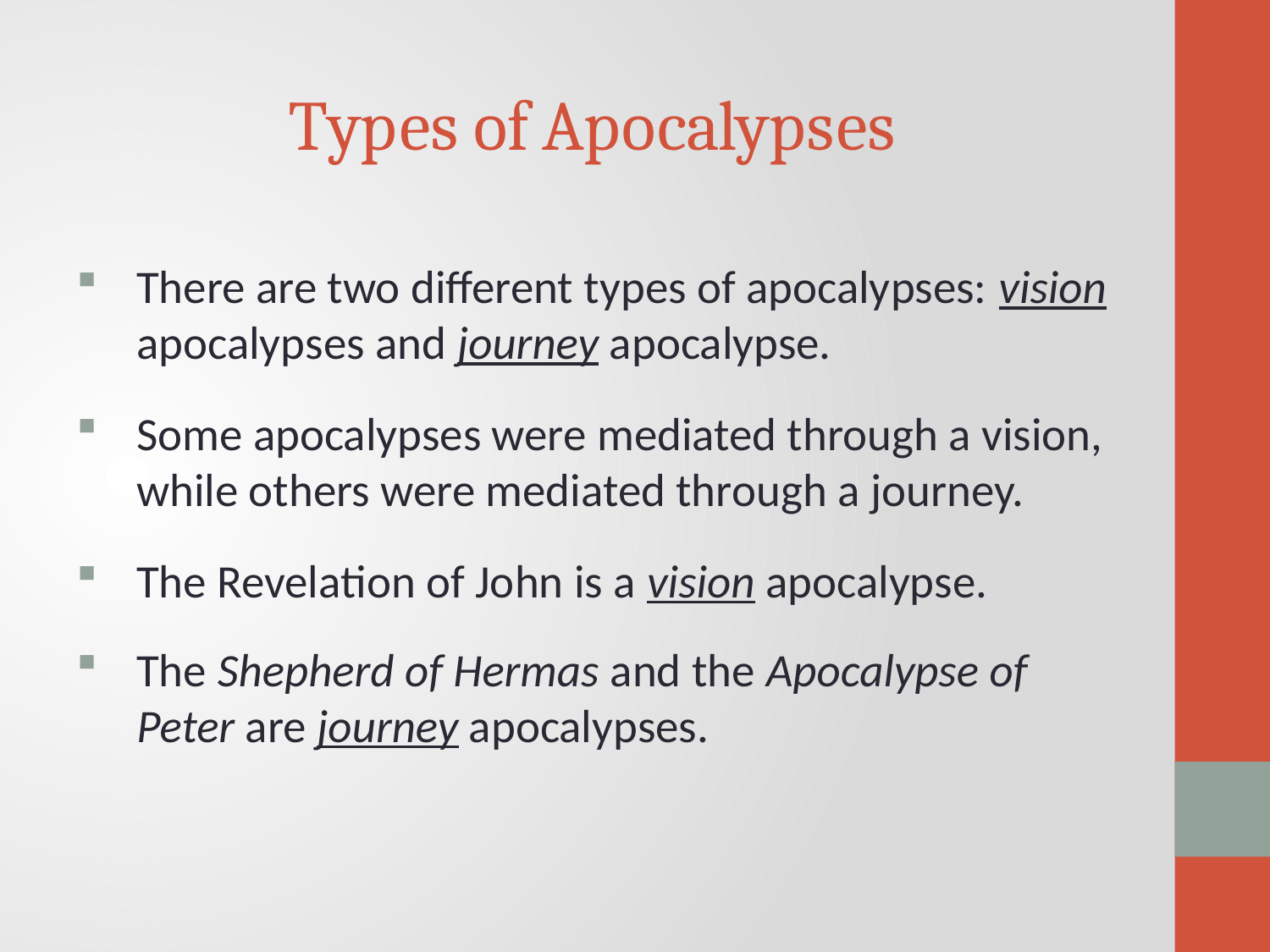

# Types of Apocalypses

There are two different types of apocalypses: vision apocalypses and journey apocalypse.

Some apocalypses were mediated through a vision, while others were mediated through a journey.

The Revelation of John is a vision apocalypse.

The Shepherd of Hermas and the Apocalypse of Peter are journey apocalypses.